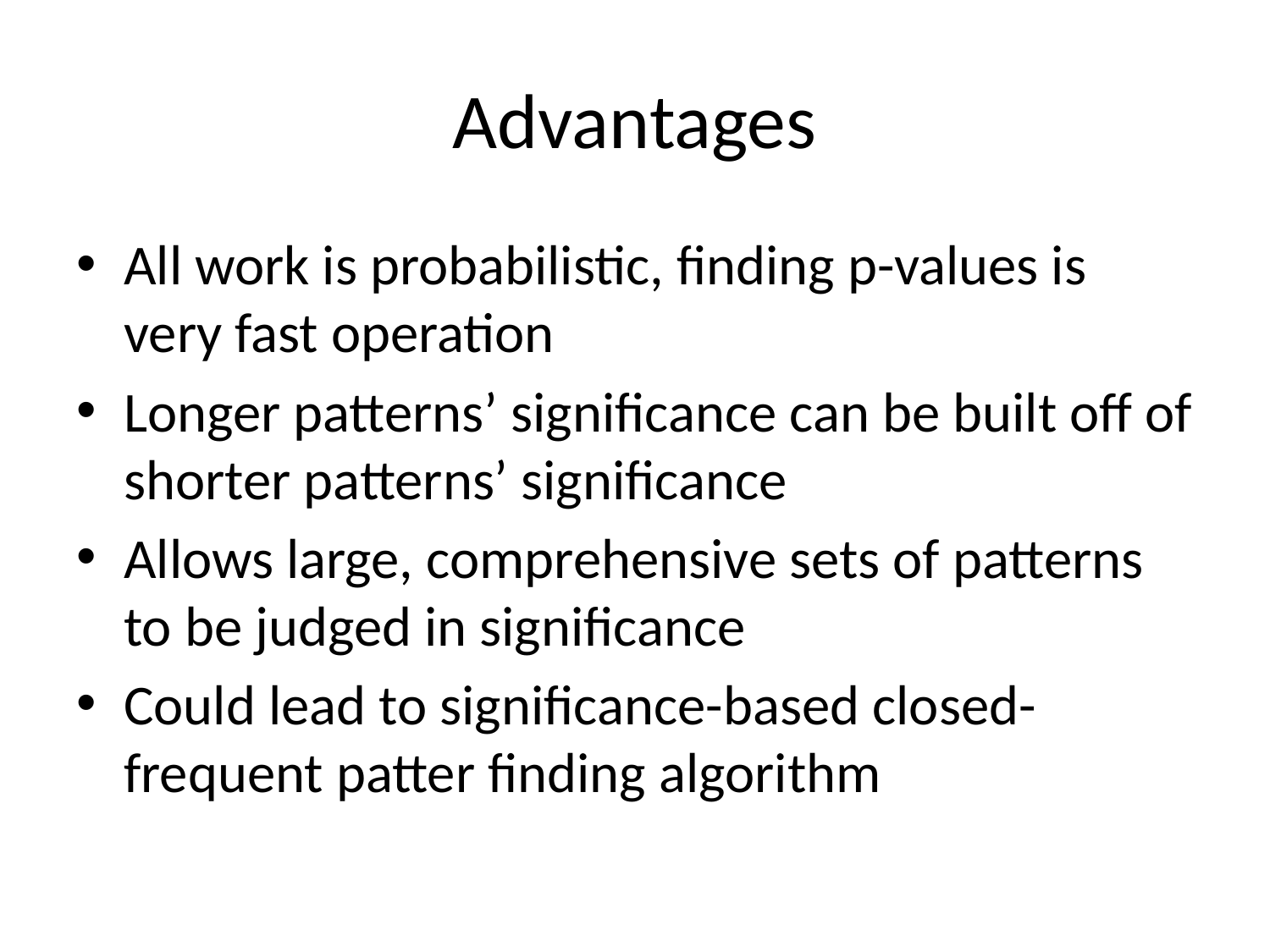

# Advantages
All work is probabilistic, finding p-values is very fast operation
Longer patterns’ significance can be built off of shorter patterns’ significance
Allows large, comprehensive sets of patterns to be judged in significance
Could lead to significance-based closed-frequent patter finding algorithm